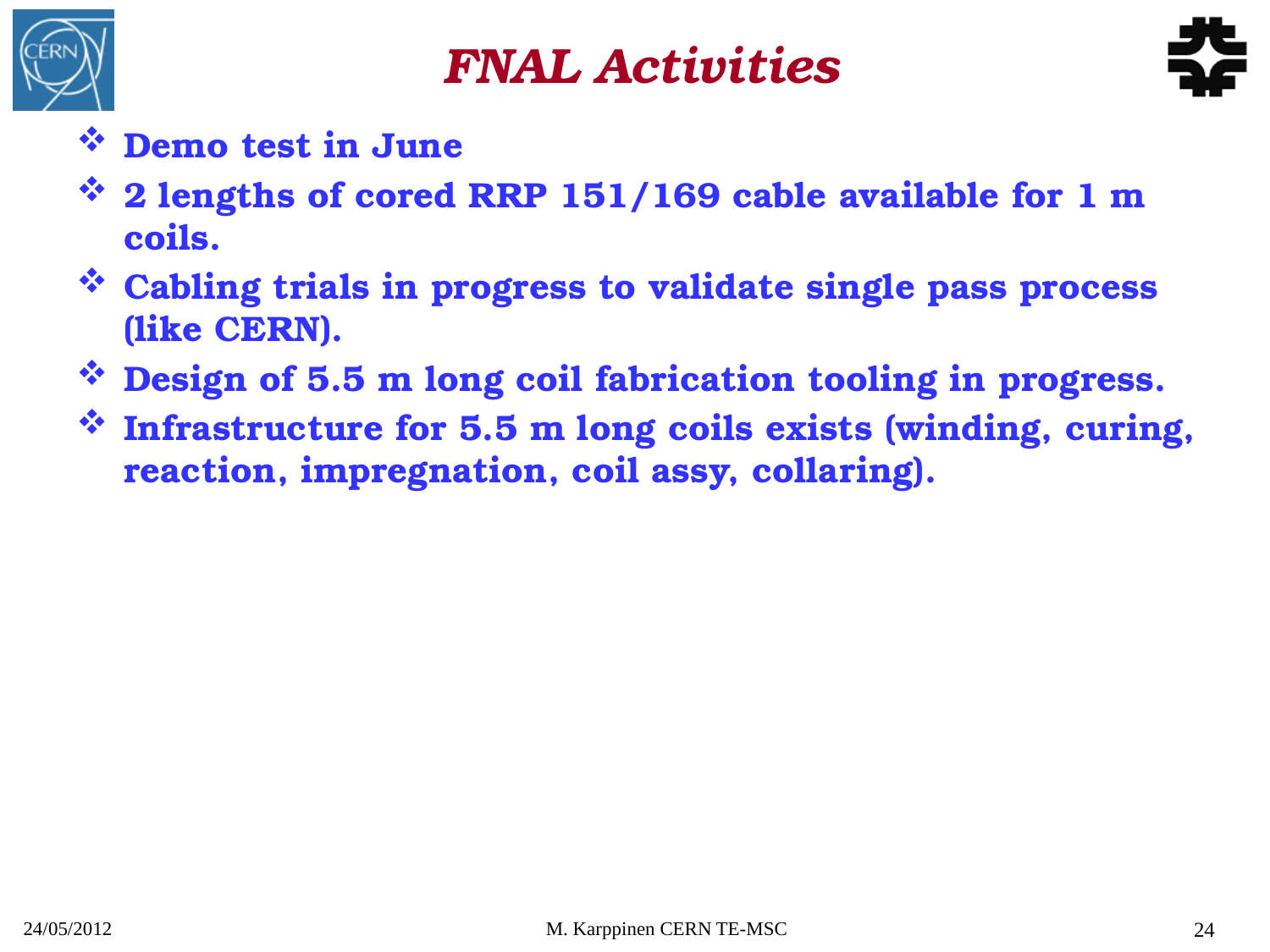

# FNAL Activities
Demo test in June
2 lengths of cored RRP 151/169 cable available for 1 m coils.
Cabling trials in progress to validate single pass process (like CERN).
Design of 5.5 m long coil fabrication tooling in progress.
Infrastructure for 5.5 m long coils exists (winding, curing, reaction, impregnation, coil assy, collaring).

24/05/2012
M. Karppinen CERN TE-MSC
                           24